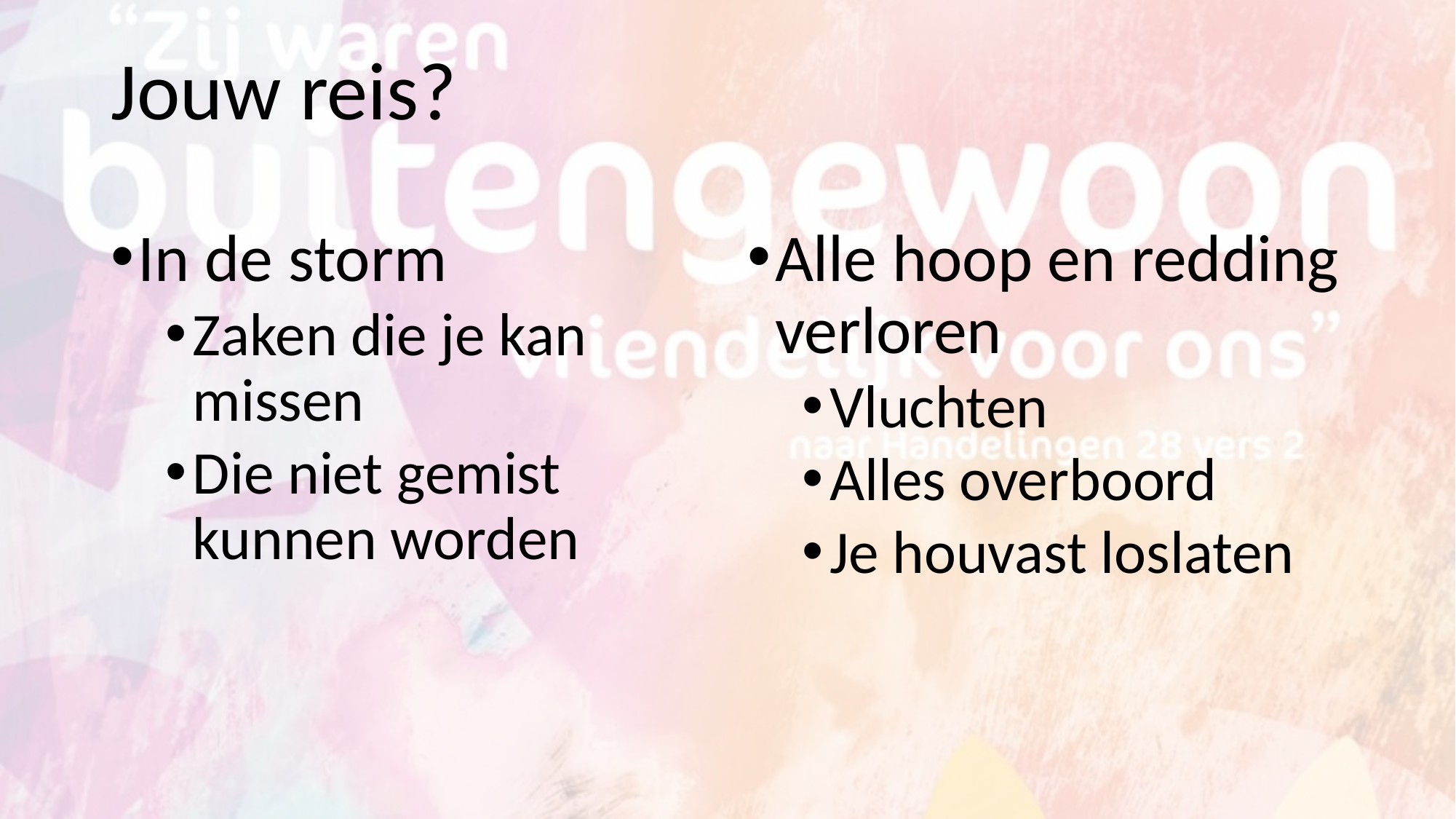

# Jouw reis?
In de storm
Zaken die je kan missen
Die niet gemist kunnen worden

Alle hoop en redding verloren
Vluchten
Alles overboord
Je houvast loslaten